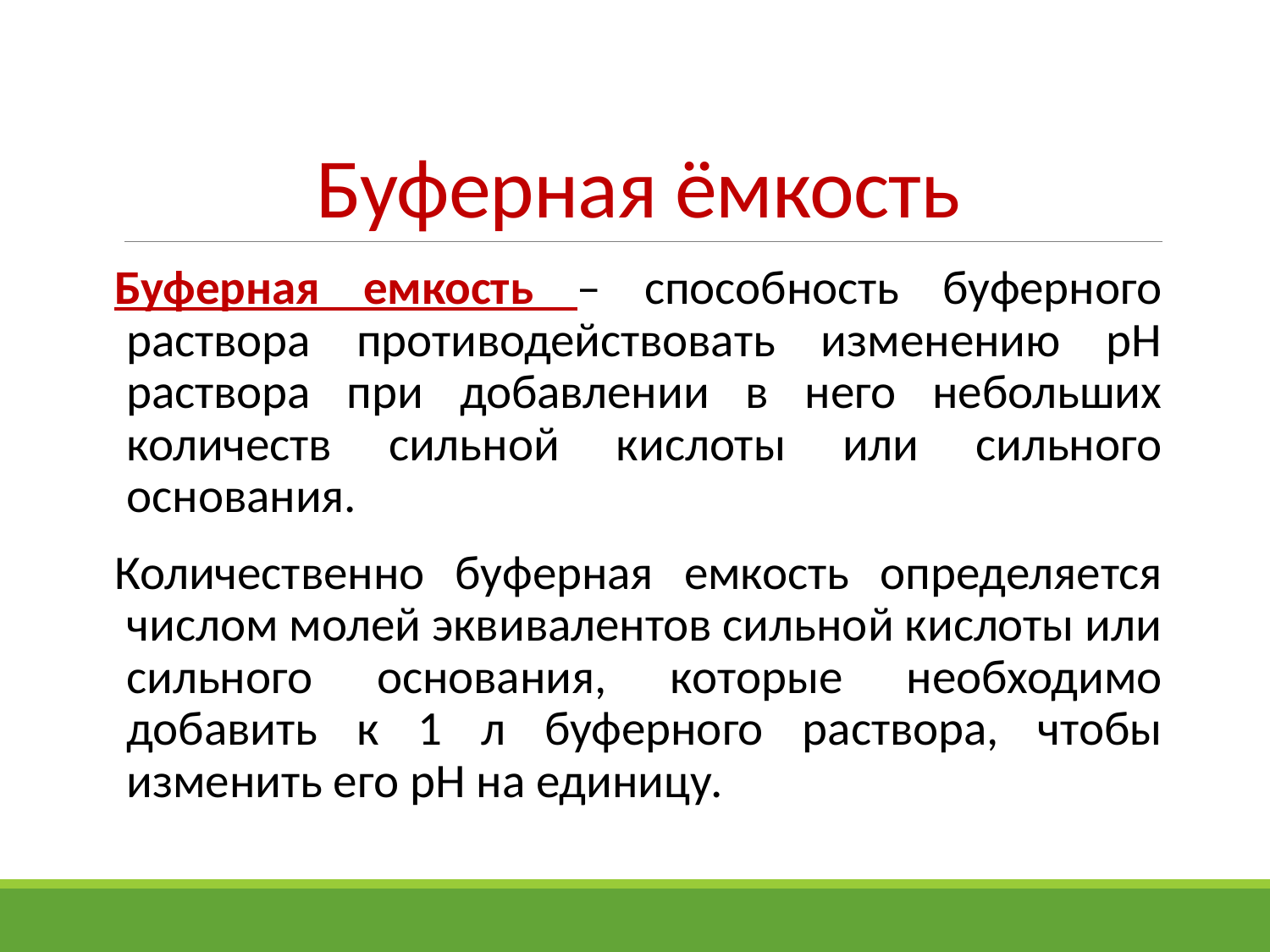

# Буферная ёмкость
Буферная емкость – способность буферного раствора противодействовать изменению рН раствора при добавлении в него небольших количеств сильной кислоты или сильного основания.
Количественно буферная емкость определяется числом молей эквивалентов сильной кислоты или сильного основания, которые необходимо добавить к 1 л буферного раствора, чтобы изменить его рН на единицу.